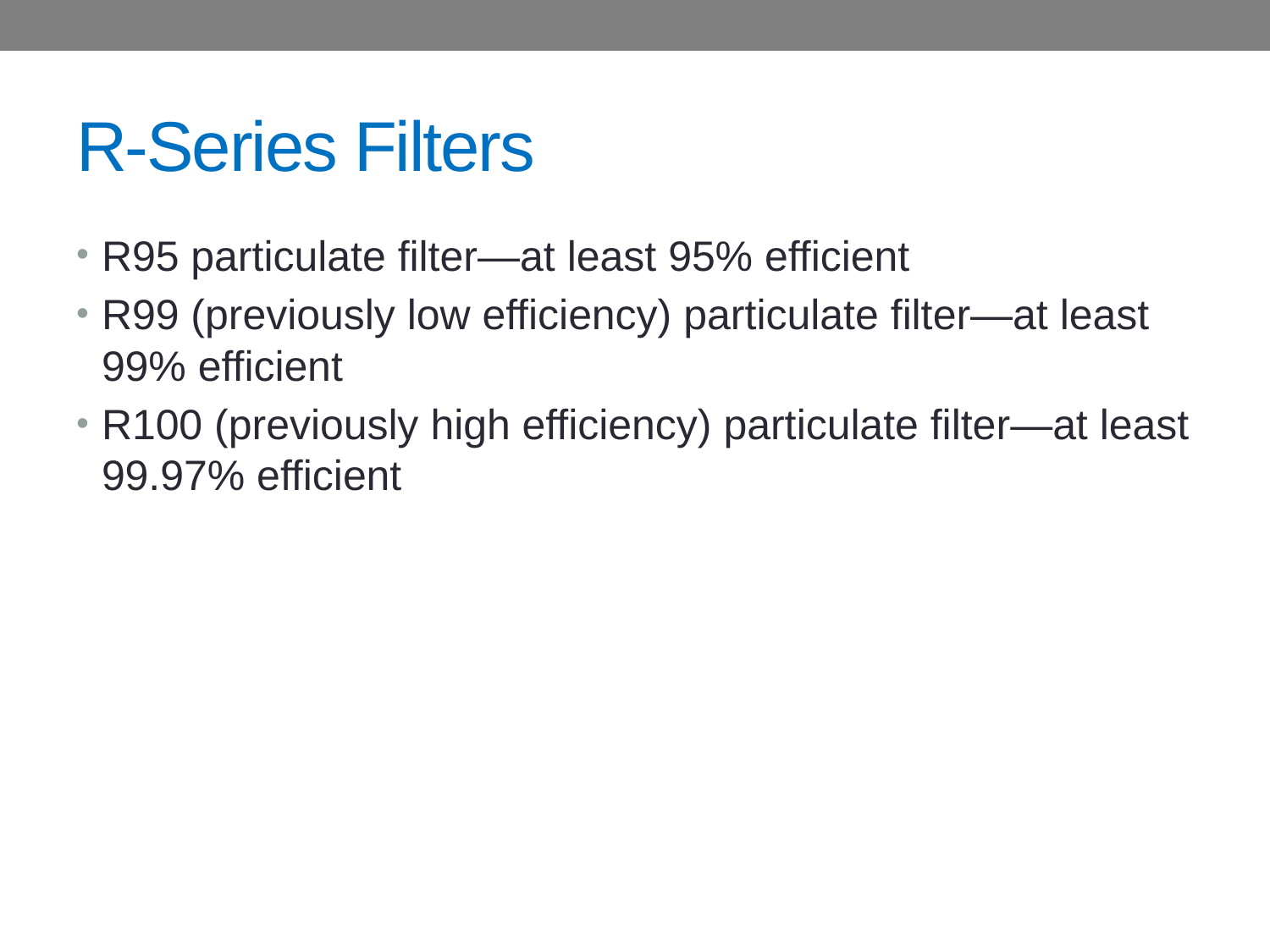

# R-Series Filters
R95 particulate filter—at least 95% efficient
R99 (previously low efficiency) particulate filter—at least 99% efficient
R100 (previously high efficiency) particulate filter—at least 99.97% efficient